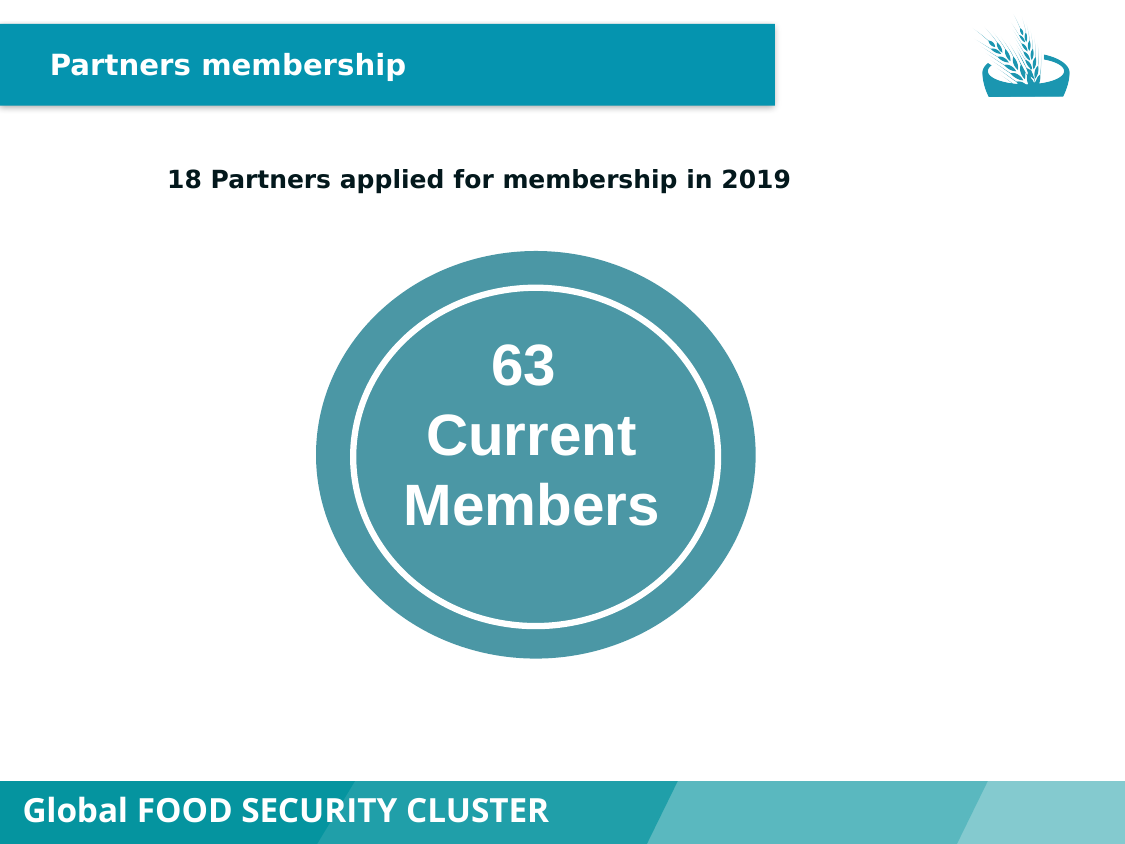

Partners membership
18 Partners applied for membership in 2019

63
Current
Members
56
Members
applied